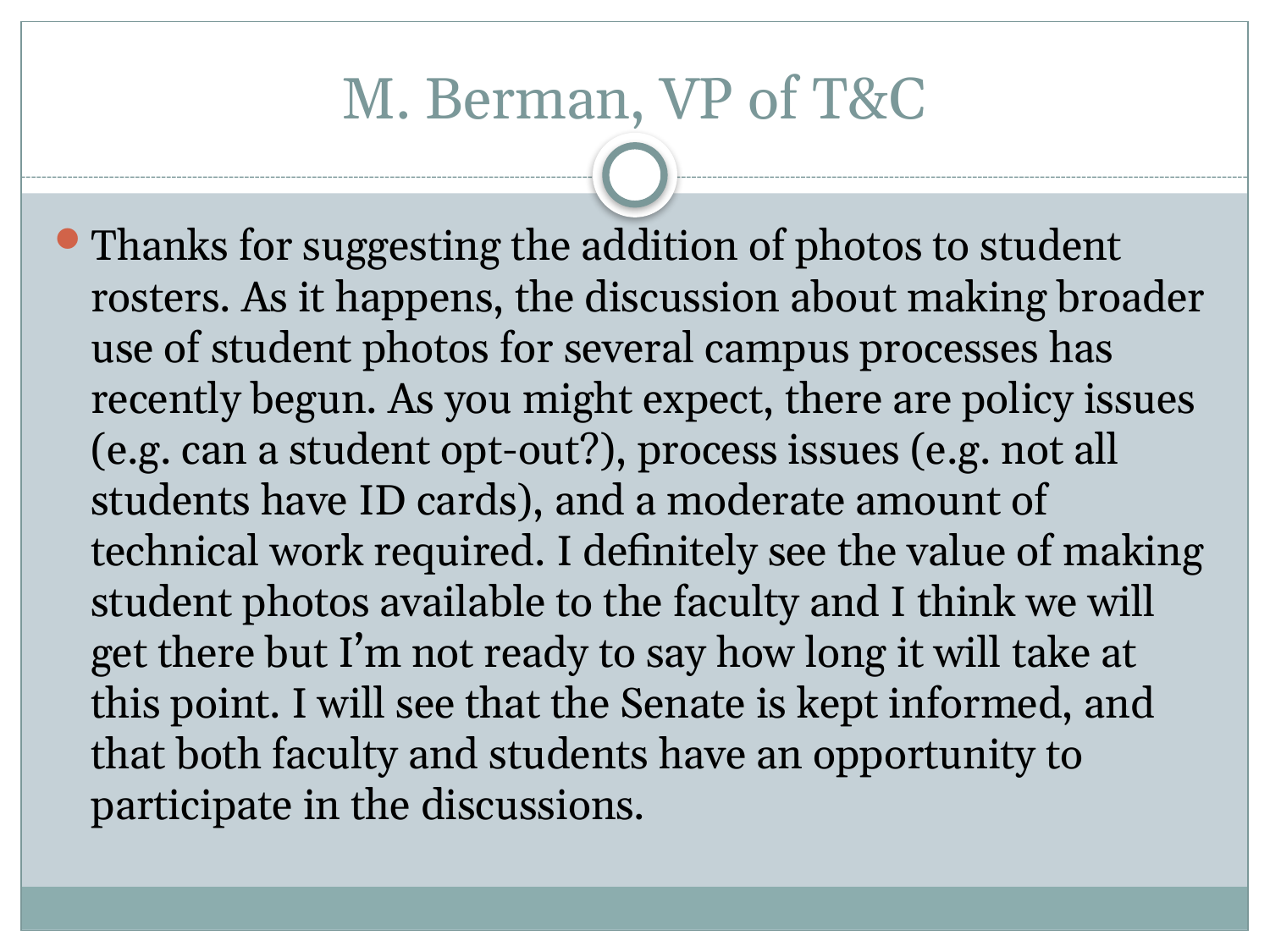

# M. Berman, VP of T&C
Thanks for suggesting the addition of photos to student rosters. As it happens, the discussion about making broader use of student photos for several campus processes has recently begun. As you might expect, there are policy issues (e.g. can a student opt-out?), process issues (e.g. not all students have ID cards), and a moderate amount of technical work required. I definitely see the value of making student photos available to the faculty and I think we will get there but I’m not ready to say how long it will take at this point. I will see that the Senate is kept informed, and that both faculty and students have an opportunity to participate in the discussions.